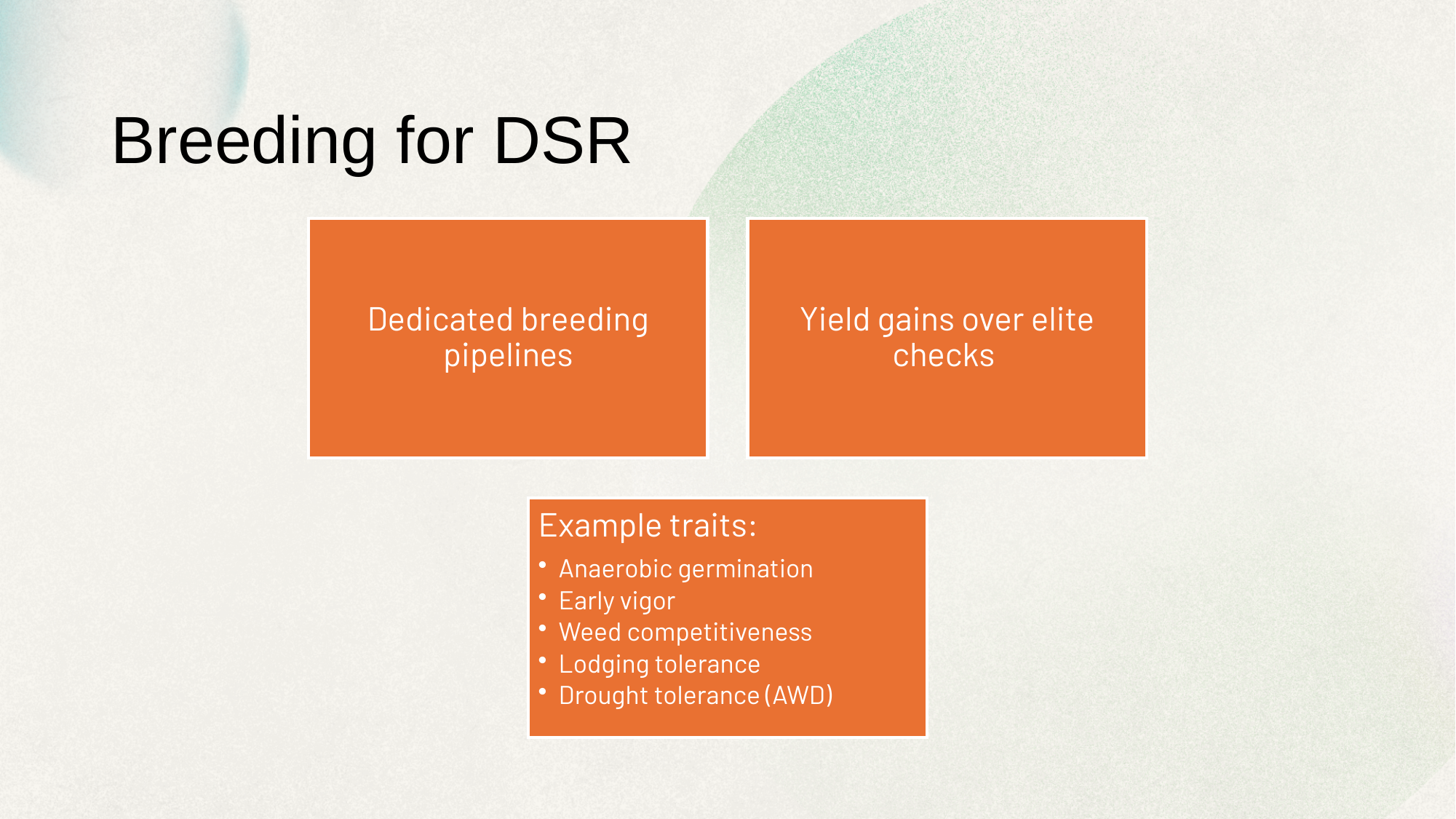

# Breeding for DSR
Dedicated breeding pipelines
Yield gains over elite checks
Example traits:
Anaerobic germination
Early vigor
Weed competitiveness
Lodging tolerance
Drought tolerance (AWD)